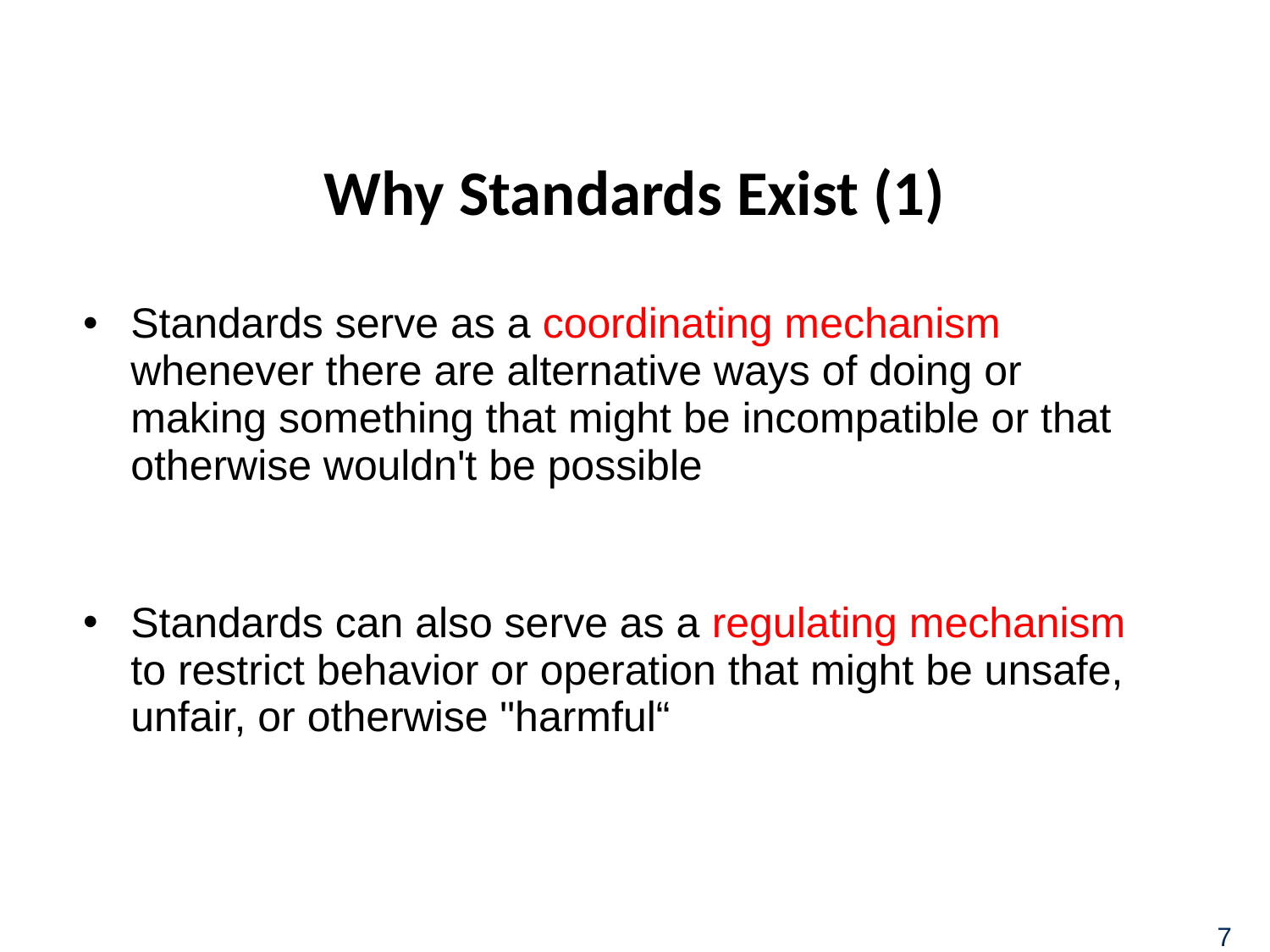

# Why Standards Exist (1)
Standards serve as a coordinating mechanism whenever there are alternative ways of doing or making something that might be incompatible or that otherwise wouldn't be possible

Standards can also serve as a regulating mechanism to restrict behavior or operation that might be unsafe, unfair, or otherwise "harmful“
7